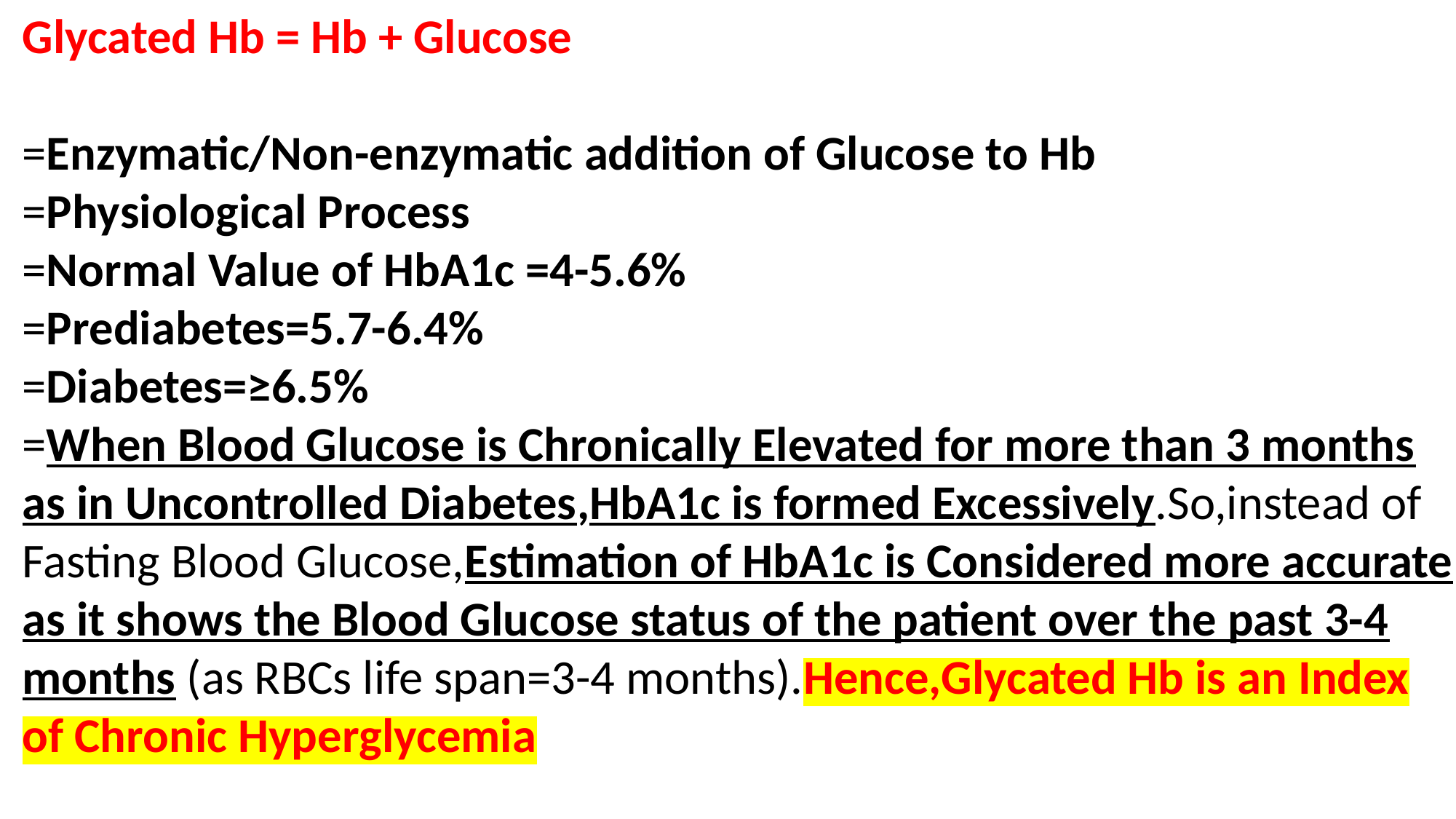

Glycated Hb = Hb + Glucose

=Enzymatic/Non-enzymatic addition of Glucose to Hb
=Physiological Process
=Normal Value of HbA1c =4-5.6%
=Prediabetes=5.7-6.4%
=Diabetes=≥6.5%
=When Blood Glucose is Chronically Elevated for more than 3 months as in Uncontrolled Diabetes,HbA1c is formed Excessively.So,instead of Fasting Blood Glucose,Estimation of HbA1c is Considered more accurate as it shows the Blood Glucose status of the patient over the past 3-4 months (as RBCs life span=3-4 months).Hence,Glycated Hb is an Index of Chronic Hyperglycemia